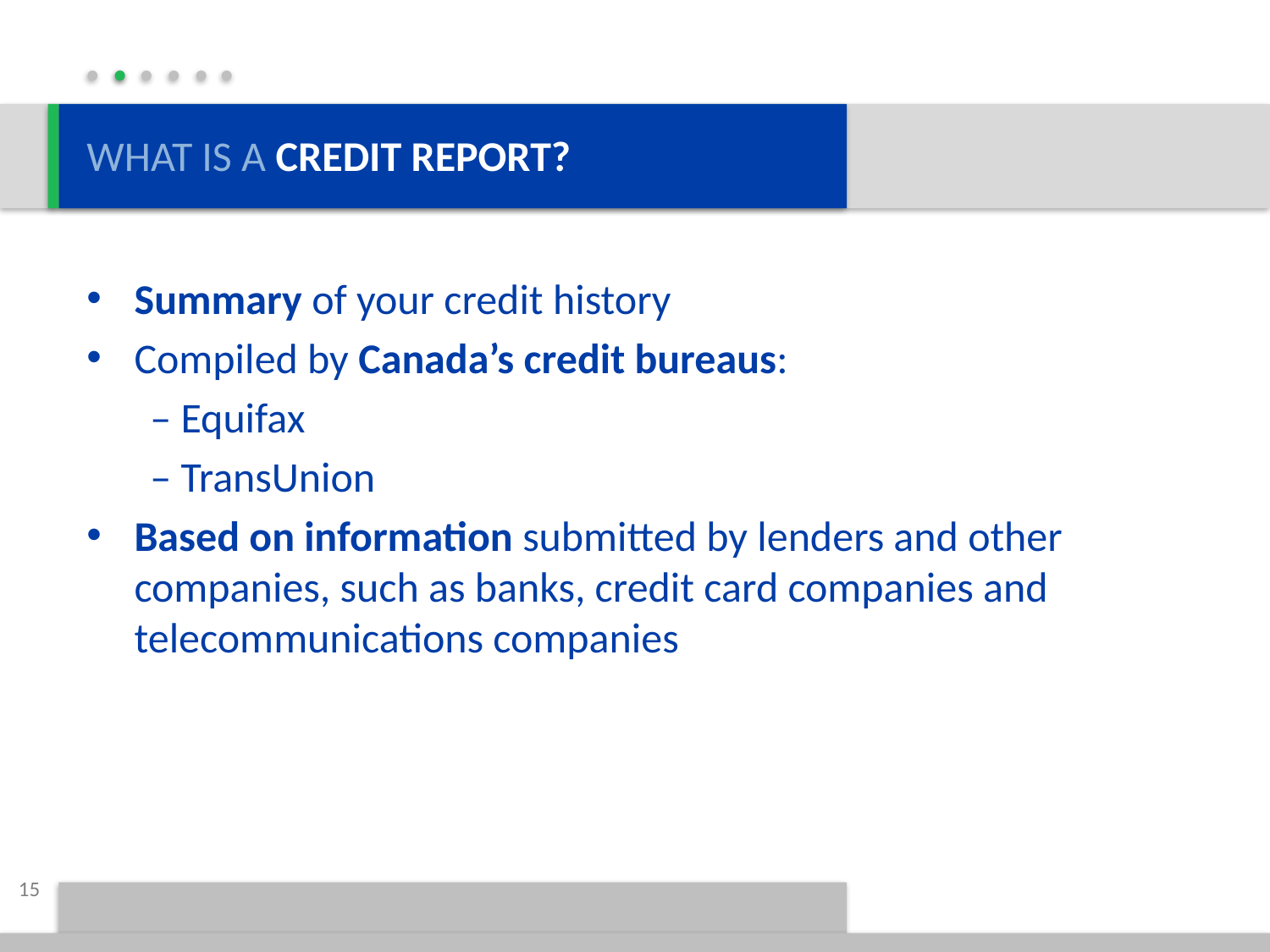

WHAT IS A CREDIT REPORT?
Summary of your credit history
Compiled by Canada’s credit bureaus:
– Equifax
– TransUnion
Based on information submitted by lenders and other companies, such as banks, credit card companies and telecommunications companies
15